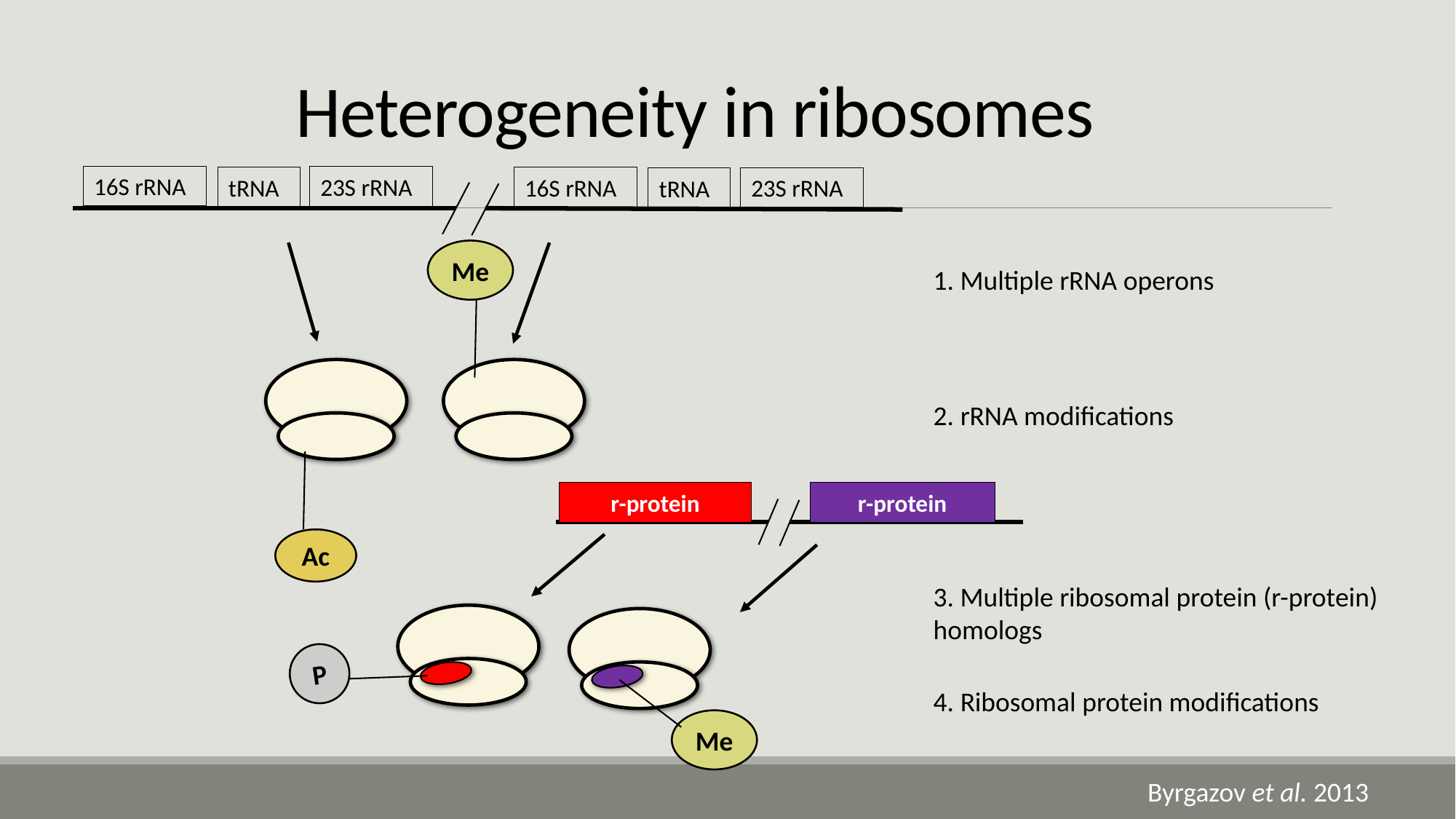

# Heterogeneity in ribosomes
16S rRNA
23S rRNA
tRNA
16S rRNA
23S rRNA
tRNA
Me
1. Multiple rRNA operons

2. rRNA modifications
Ac
r-protein
r-protein
3. Multiple ribosomal protein (r-protein) homologs
P

Me
4. Ribosomal protein modifications
Byrgazov et al. 2013